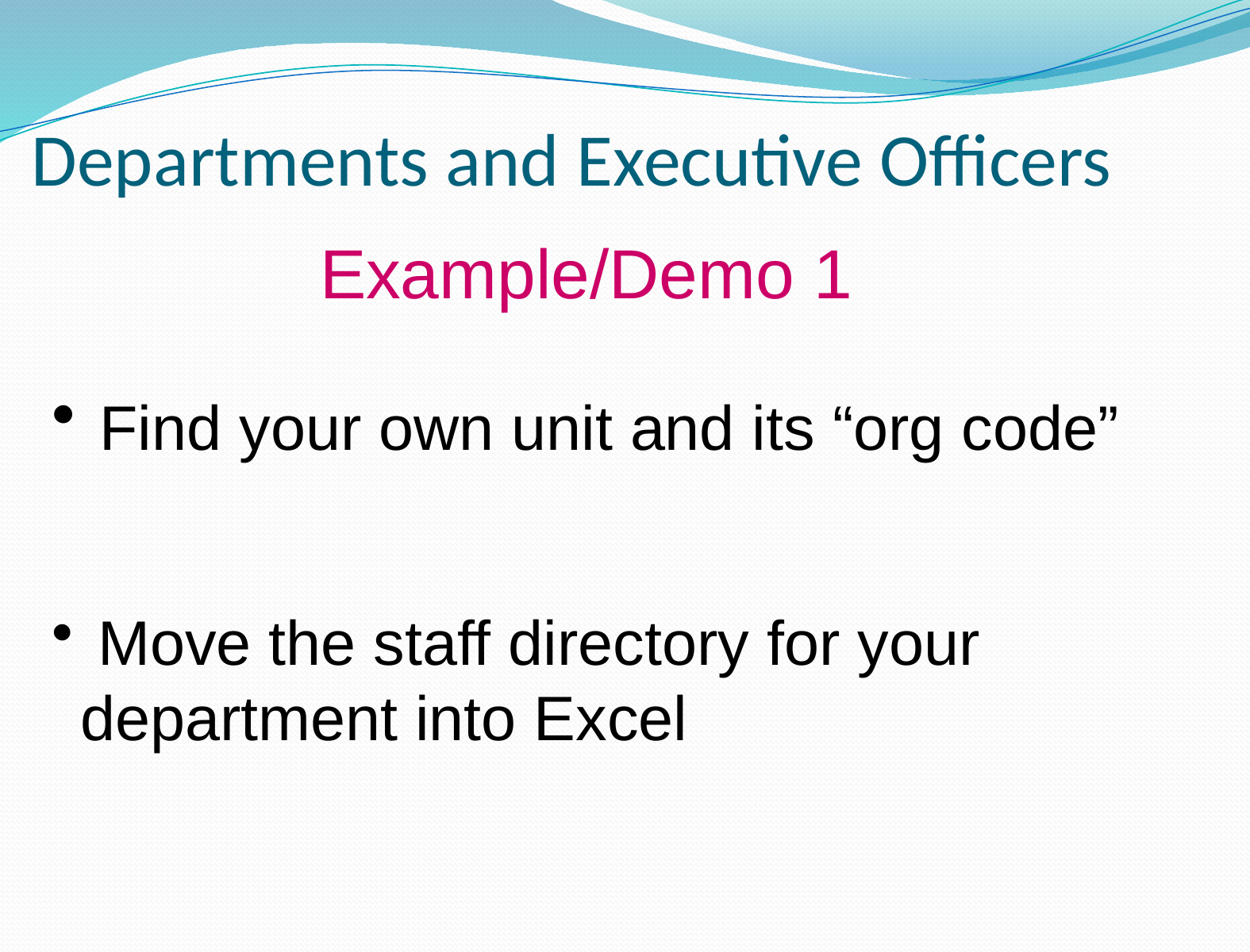

# Departments and Executive Officers
Example/Demo 1

 Find your own unit and its “org code”

 Move the staff directory for your department into Excel